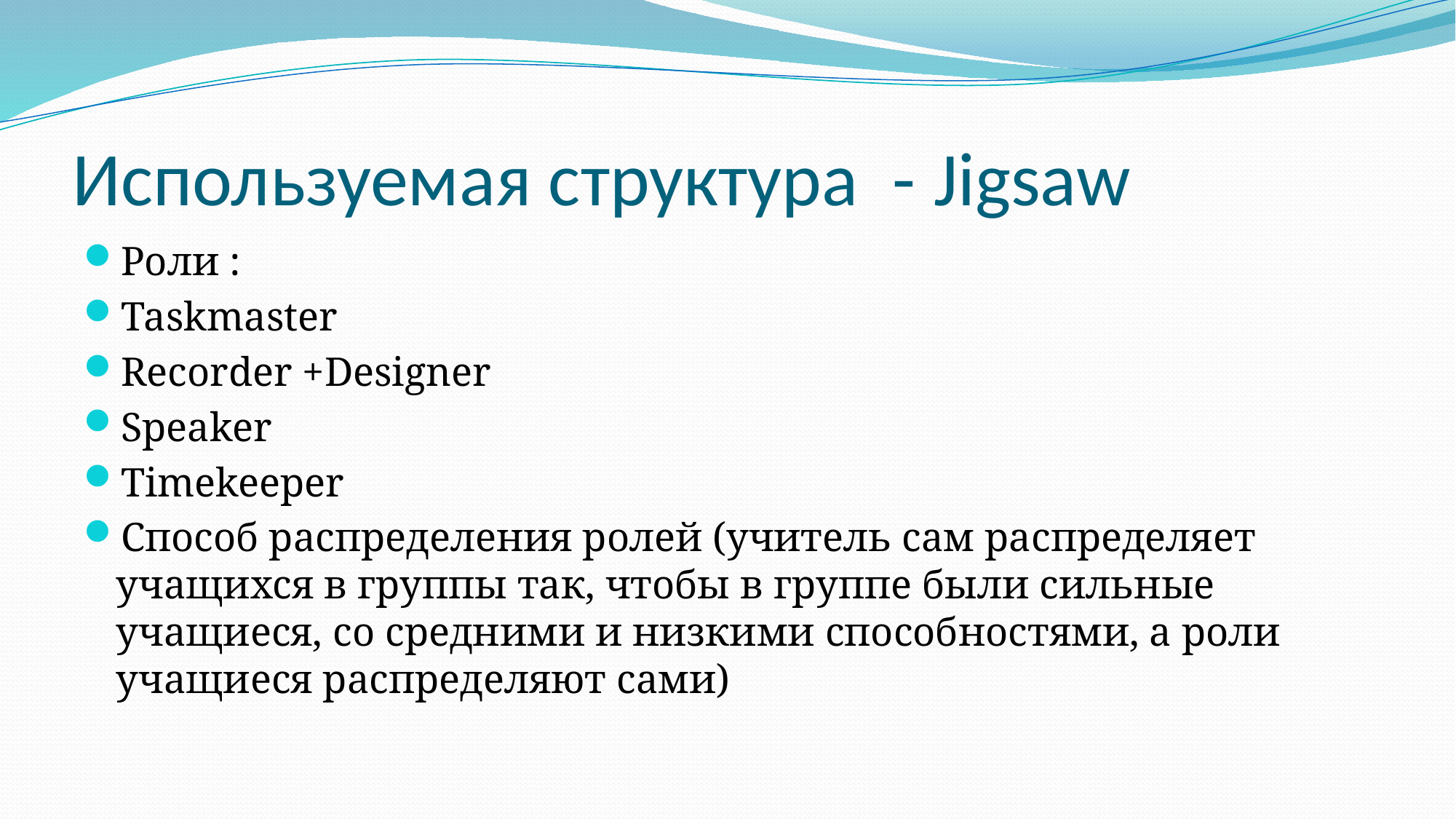

# Используемая структура  - Jigsaw
Роли :
Taskmaster
Recorder +Designer
Speaker
Timekeeper
Способ распределения ролей (учитель сам распределяет учащихся в группы так, чтобы в группе были сильные учащиеся, со средними и низкими способностями, а роли учащиеся распределяют сами)